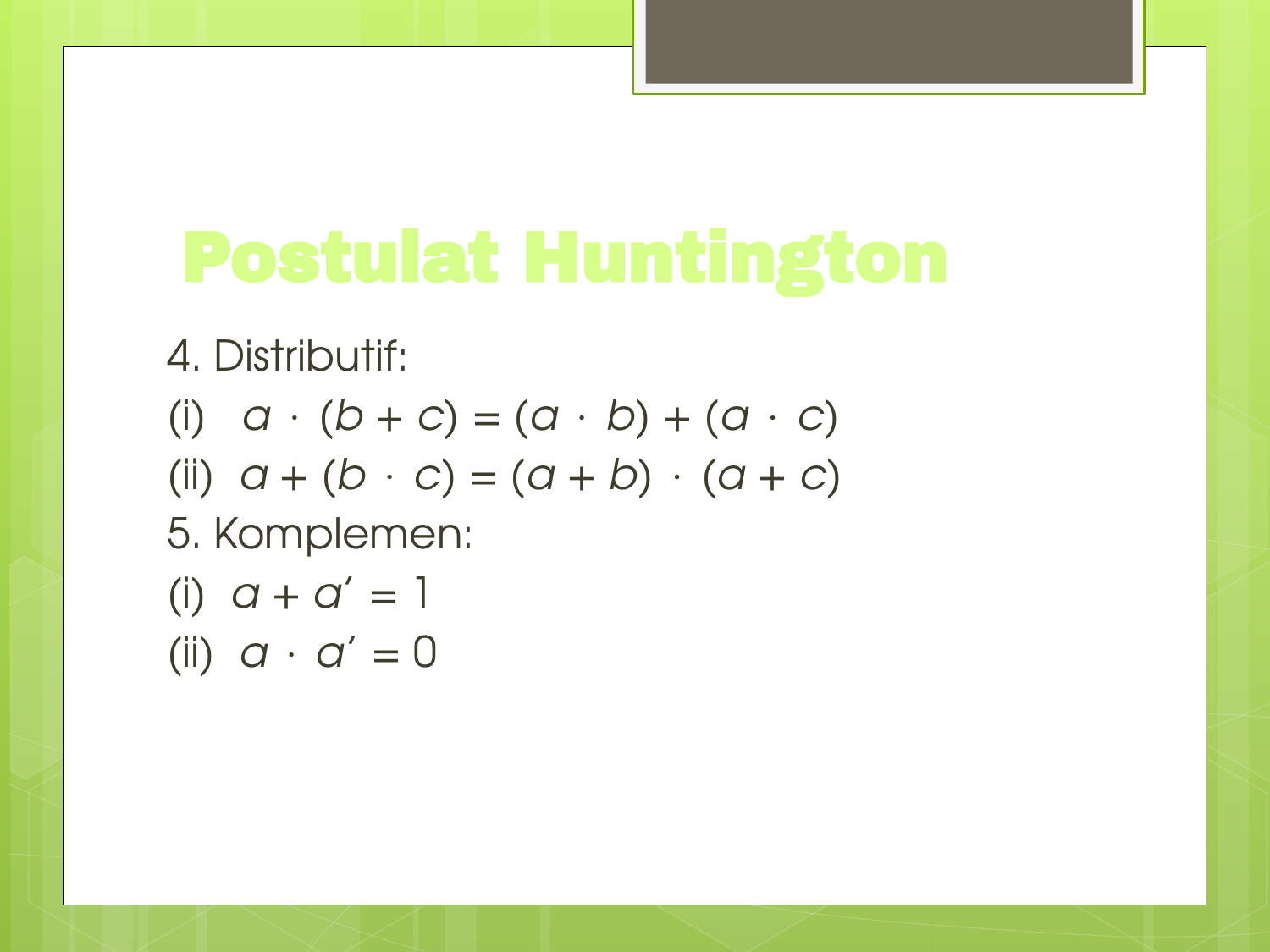

# Postulat Huntington
4. Distributif:
(i)   a ⋅ (b + c) = (a ⋅ b) + (a ⋅ c)
(ii)  a + (b ⋅ c) = (a + b) ⋅ (a + c)
5. Komplemen:
(i)  a + a’ = 1
(ii)  a ⋅ a’ = 0